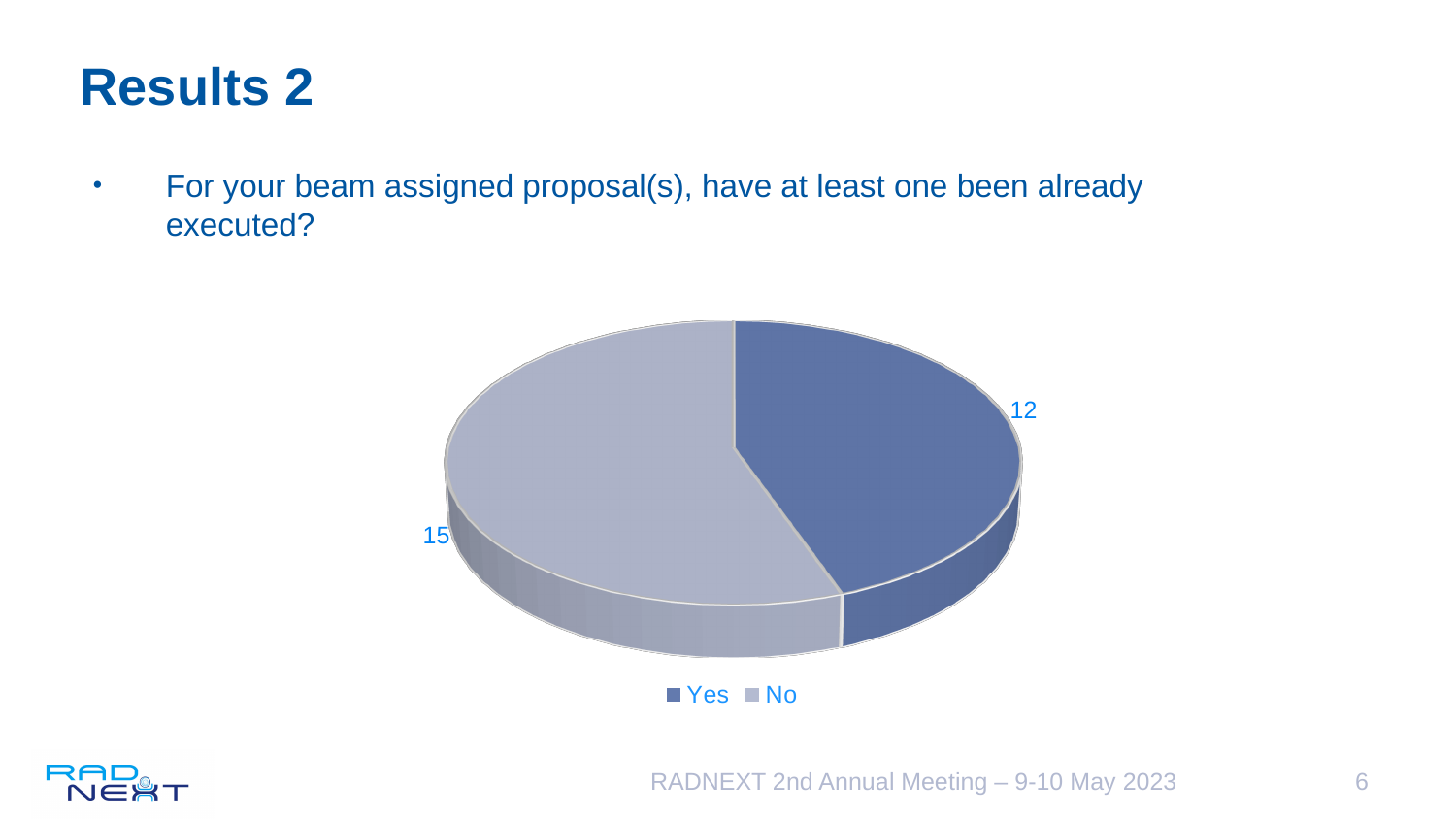

# Results 2
For your beam assigned proposal(s), have at least one been already executed?

[unsupported chart]

[unsupported chart]

RADNEXT 2nd Annual Meeting – 9-10 May 2023
6